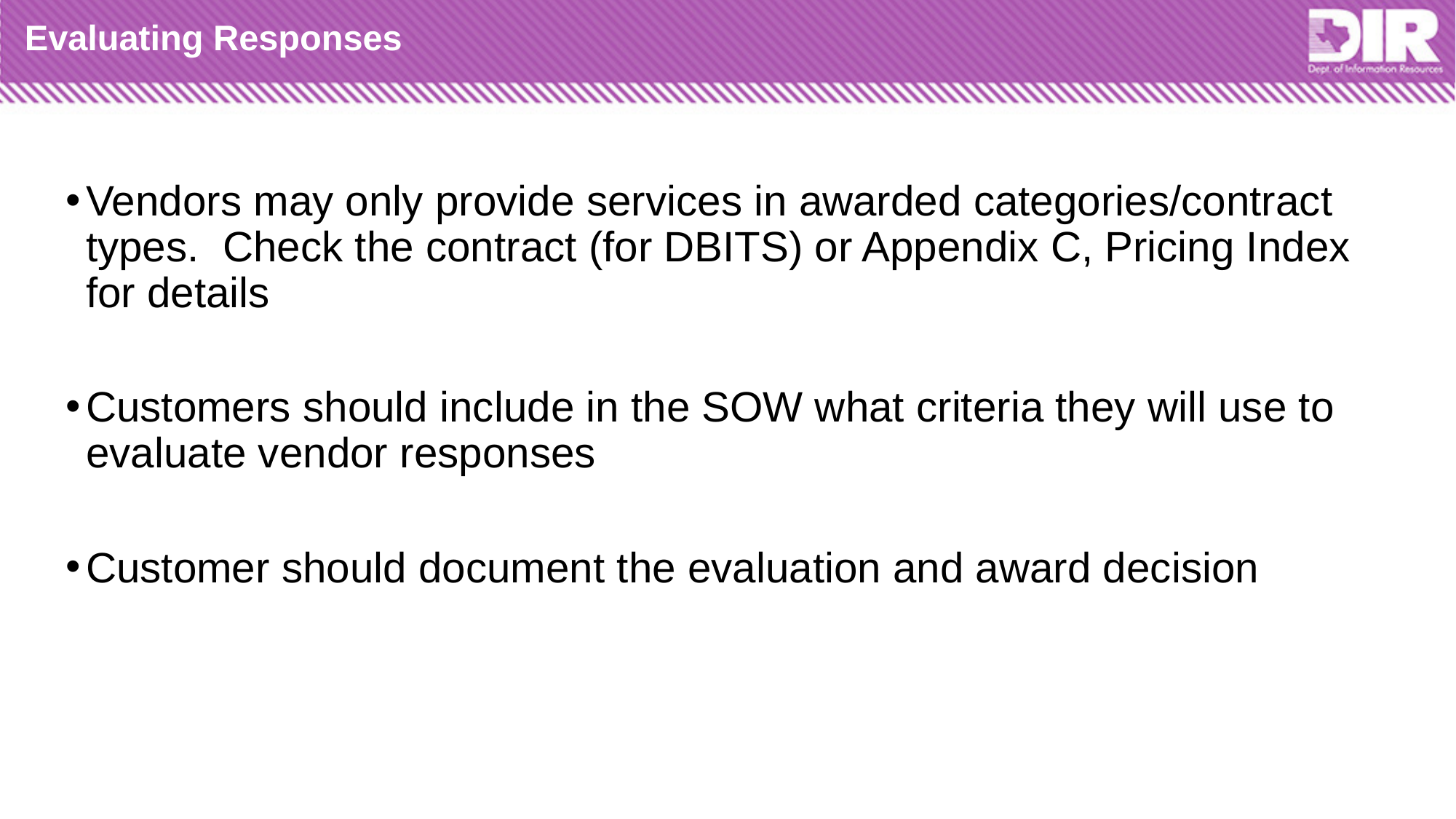

# Evaluating Responses
Vendors may only provide services in awarded categories/contract types.  Check the contract (for DBITS) or Appendix C, Pricing Index for details

Customers should include in the SOW what criteria they will use to evaluate vendor responses

Customer should document the evaluation and award decision

36